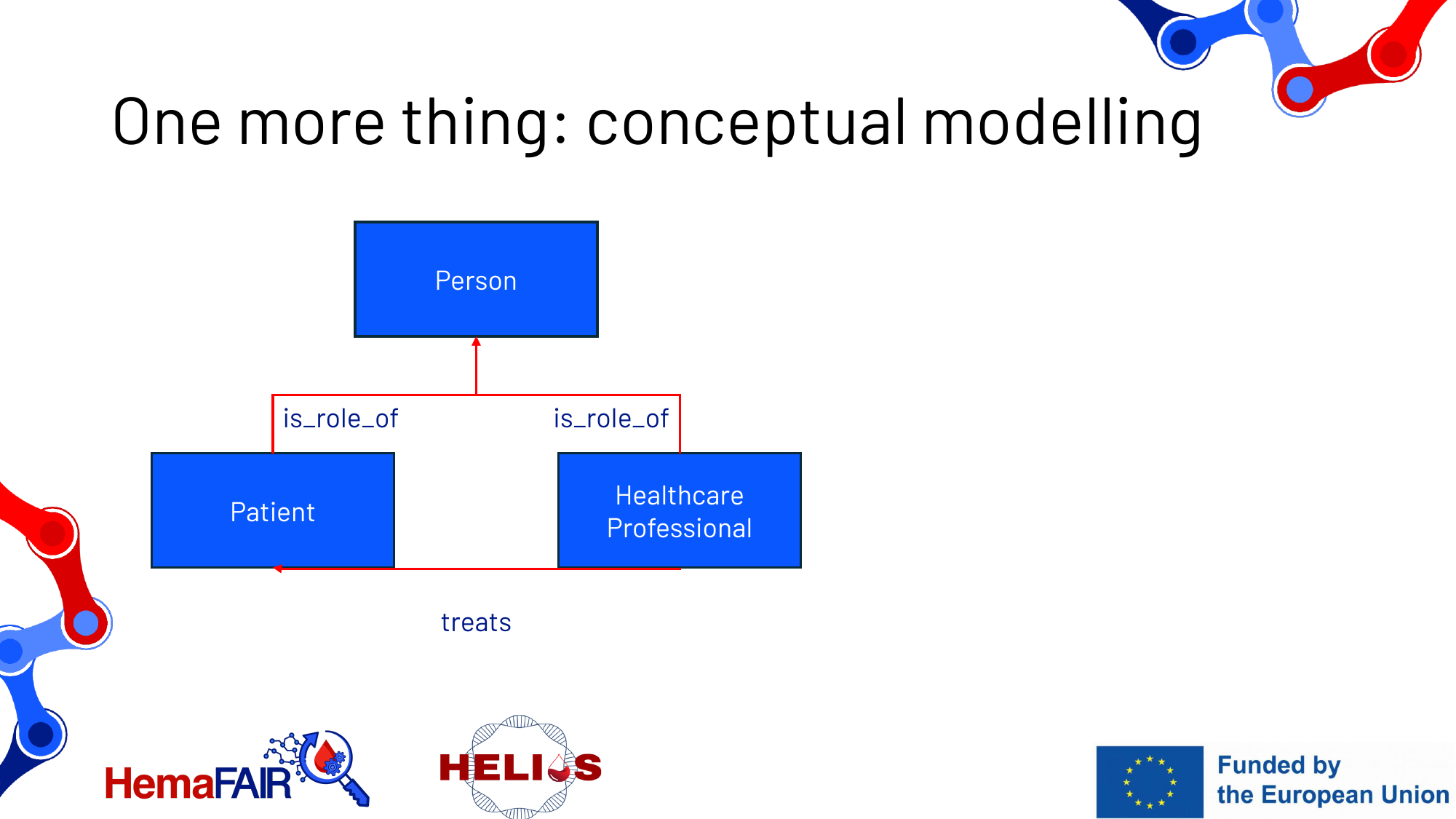

# One more thing: conceptual modelling
Person
is_role_of
is_role_of
Healthcare Professional
Patient
treats